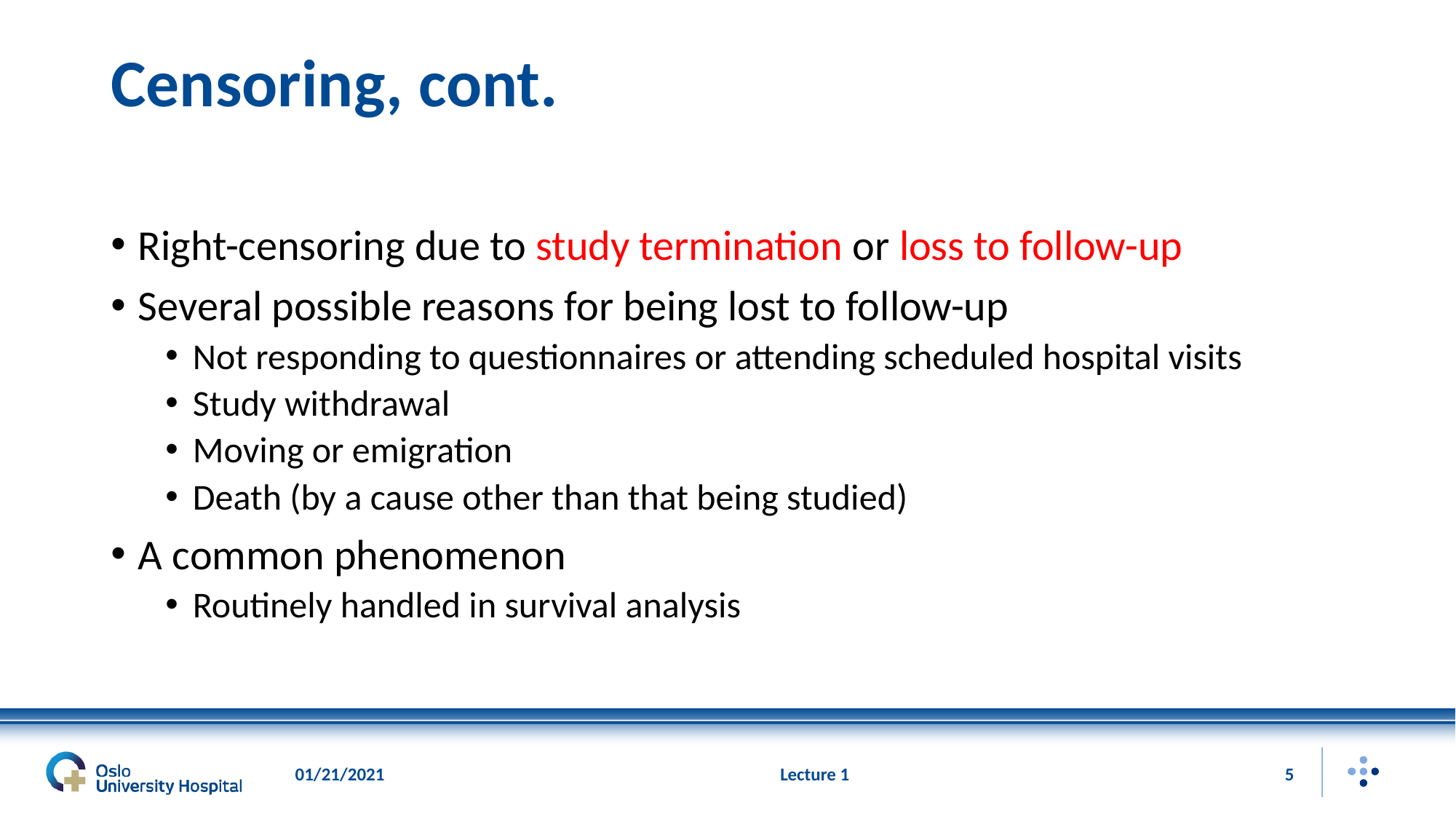

# Censoring, cont.
Right-censoring due to study termination or loss to follow-up
Several possible reasons for being lost to follow-up
Not responding to questionnaires or attending scheduled hospital visits
Study withdrawal
Moving or emigration
Death (by a cause other than that being studied)
A common phenomenon
Routinely handled in survival analysis
01/21/2021
Lecture 1
5